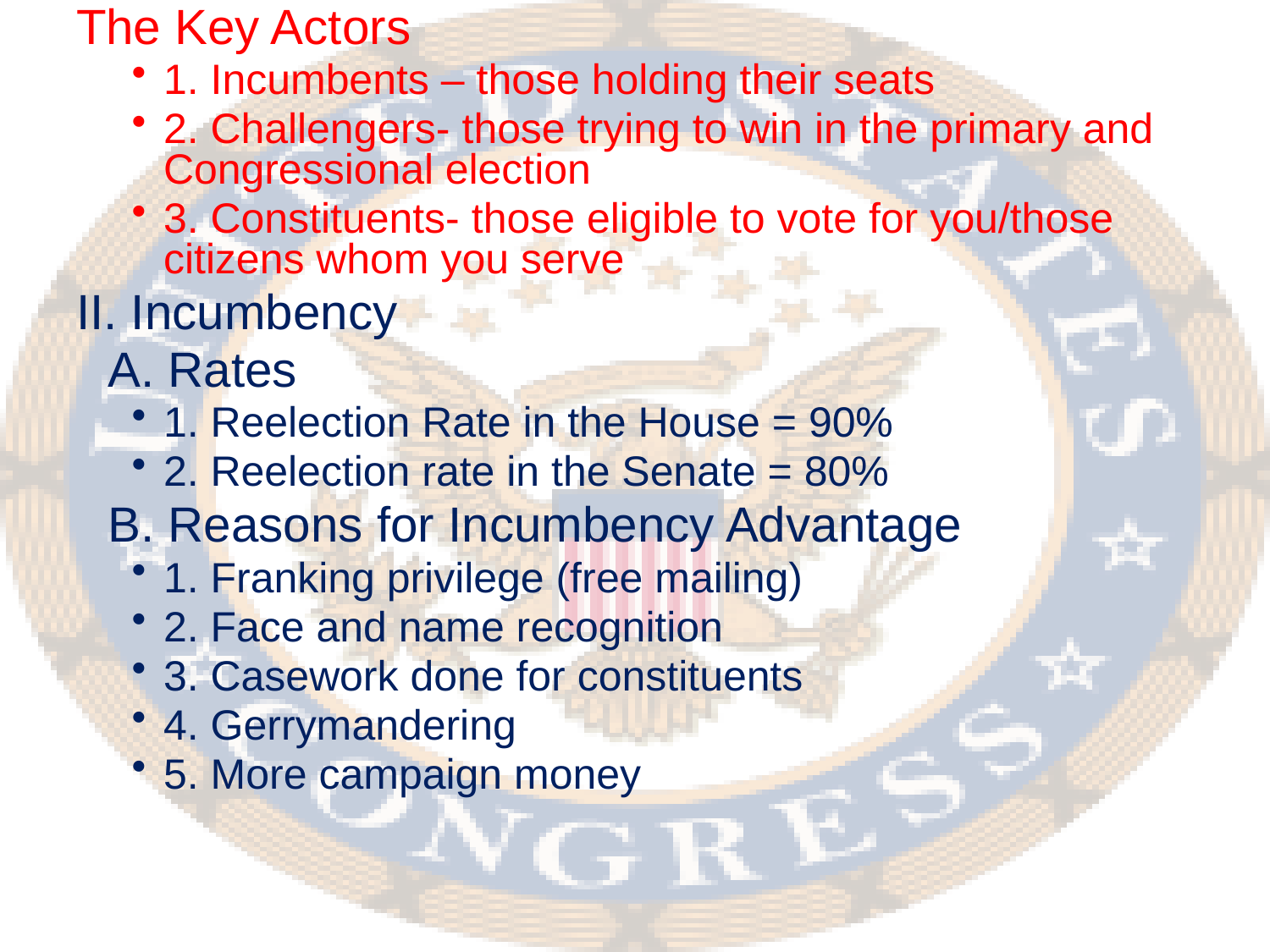

The Key Actors
1. Incumbents – those holding their seats
2. Challengers- those trying to win in the primary and Congressional election
3. Constituents- those eligible to vote for you/those citizens whom you serve
II. Incumbency
	A. Rates
1. Reelection Rate in the House = 90%
2. Reelection rate in the Senate = 80%
	B. Reasons for Incumbency Advantage
1. Franking privilege (free mailing)
2. Face and name recognition
3. Casework done for constituents
4. Gerrymandering
5. More campaign money